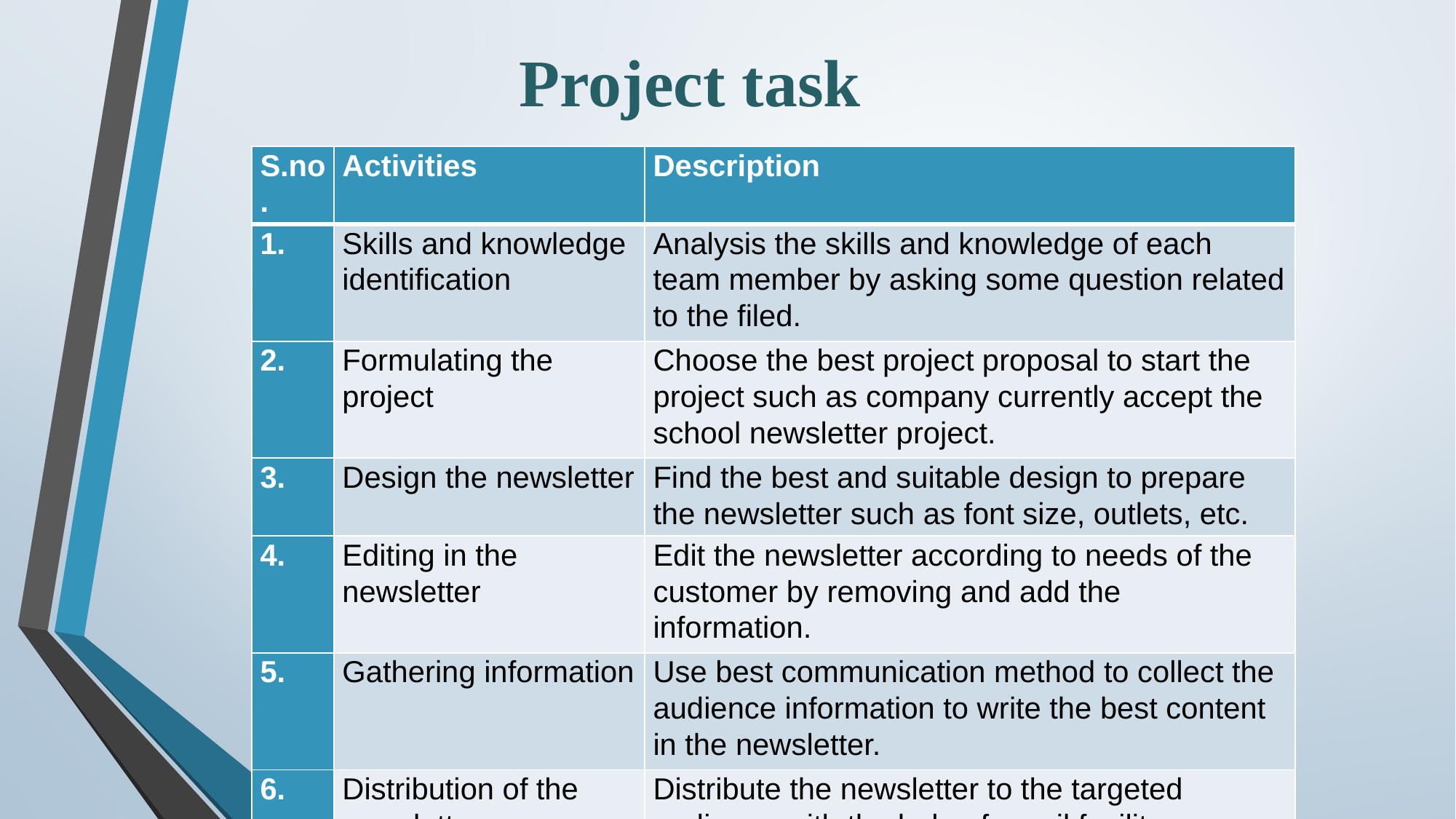

Project task
| S.no. | Activities | Description |
| --- | --- | --- |
| 1. | Skills and knowledge identification | Analysis the skills and knowledge of each team member by asking some question related to the filed. |
| 2. | Formulating the project | Choose the best project proposal to start the project such as company currently accept the school newsletter project. |
| 3. | Design the newsletter | Find the best and suitable design to prepare the newsletter such as font size, outlets, etc. |
| 4. | Editing in the newsletter | Edit the newsletter according to needs of the customer by removing and add the information. |
| 5. | Gathering information | Use best communication method to collect the audience information to write the best content in the newsletter. |
| 6. | Distribution of the newsletter | Distribute the newsletter to the targeted audience with the help of email facility. |